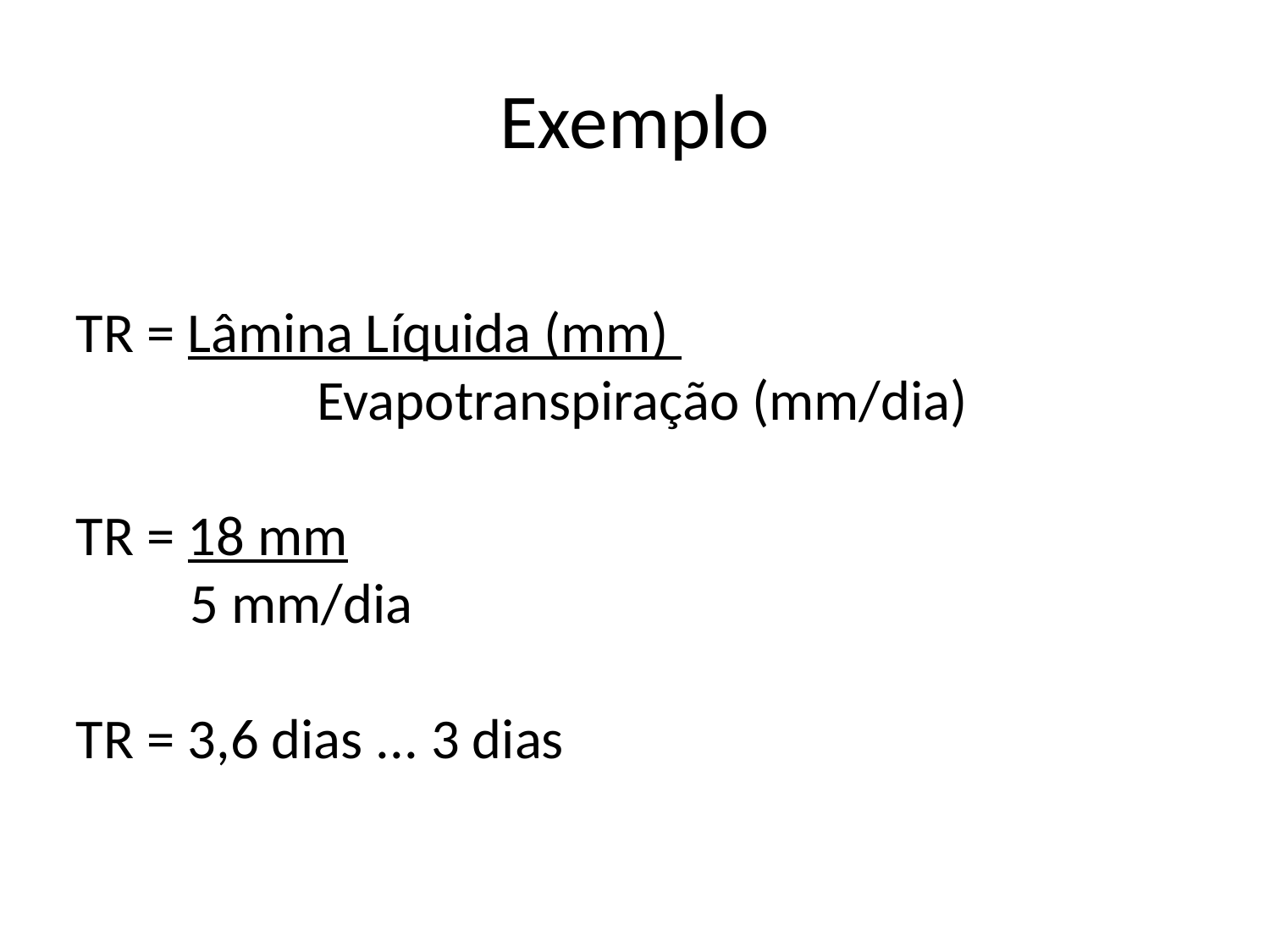

Exemplo

TR = Lâmina Líquida (mm)
   	         Evapotranspiração (mm/dia)

TR = 18 mm
         5 mm/dia

TR = 3,6 dias ... 3 dias